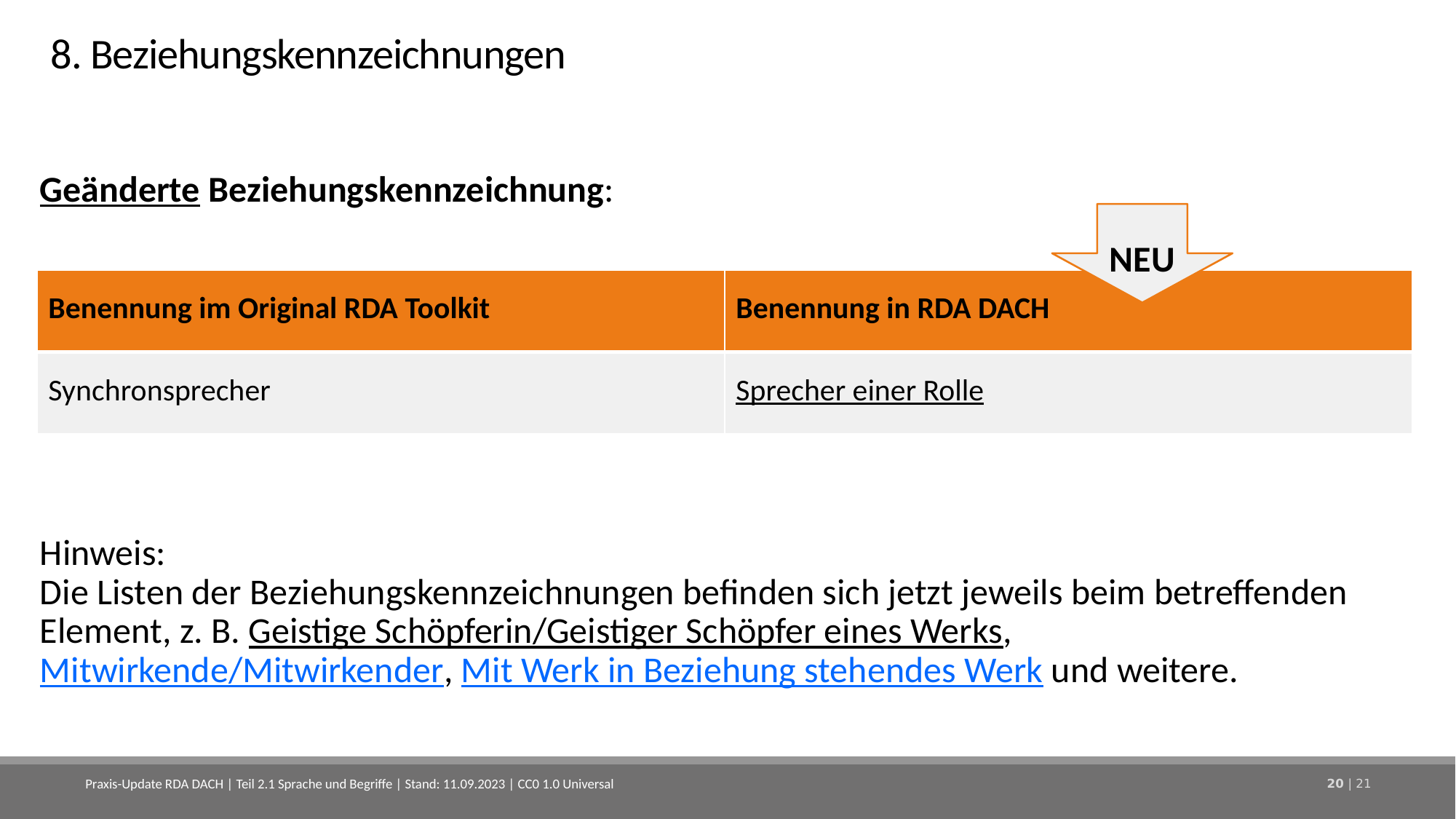

# 8. Beziehungskennzeichnungen

Geänderte Beziehungskennzeichnung:

Hinweis:
Die Listen der Beziehungskennzeichnungen befinden sich jetzt jeweils beim betreffenden Element, z. B. Geistige Schöpferin/Geistiger Schöpfer eines Werks, Mitwirkende/Mitwirkender, Mit Werk in Beziehung stehendes Werk und weitere.

NEU
| Benennung im Original RDA Toolkit | Benennung in RDA DACH |
| --- | --- |
| Synchronsprecher | Sprecher einer Rolle |
Praxis-Update RDA DACH | Teil 2.1 Sprache und Begriffe | Stand: 11.09.2023 | CC0 1.0 Universal
20 | 21